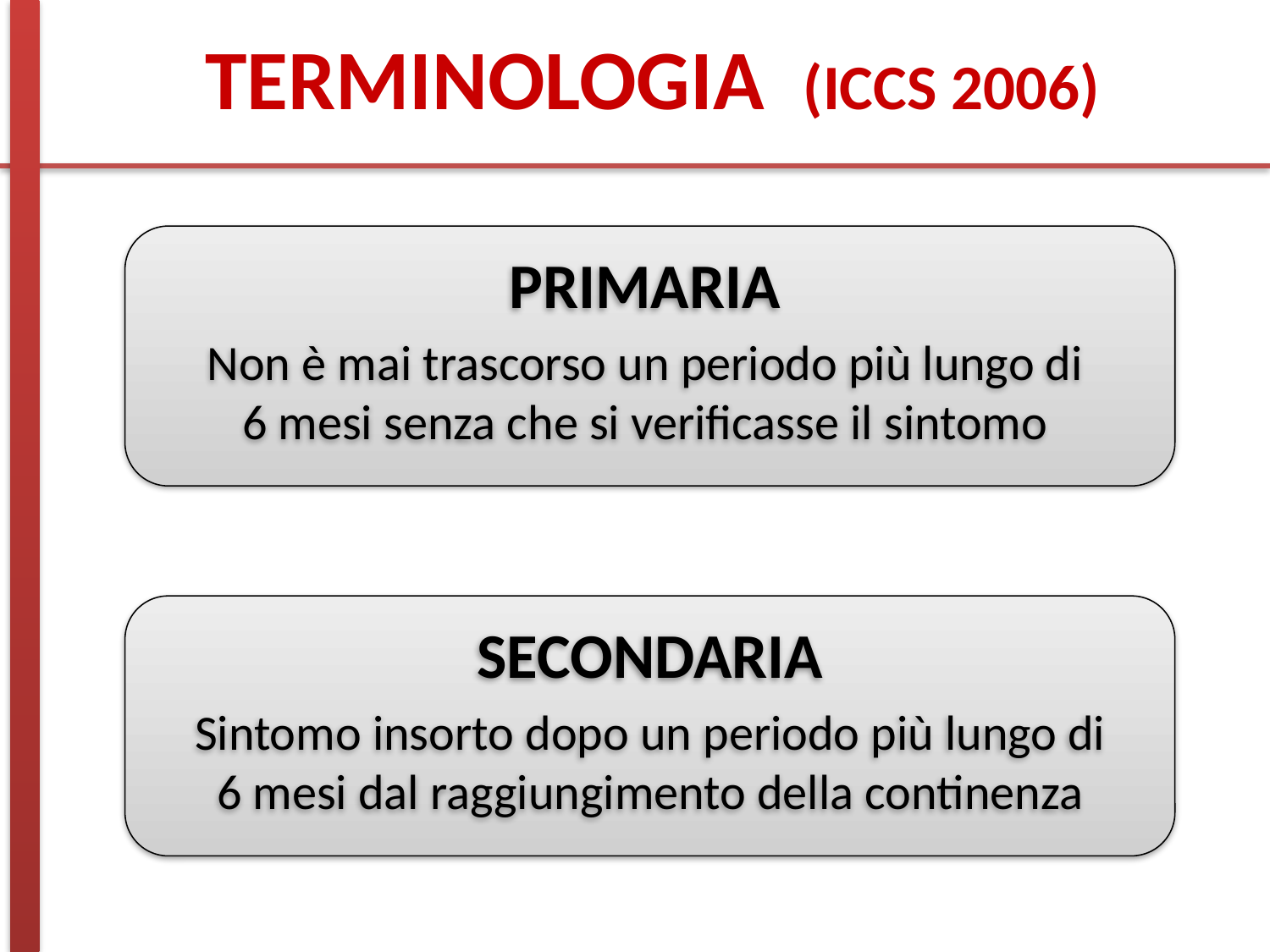

TERMINOLOGIA  (ICCS 2006)

PRIMARIA
Non è mai trascorso un periodo più lungo di 6 mesi senza che si verificasse il sintomo

SECONDARIA
Sintomo insorto dopo un periodo più lungo di 6 mesi dal raggiungimento della continenza